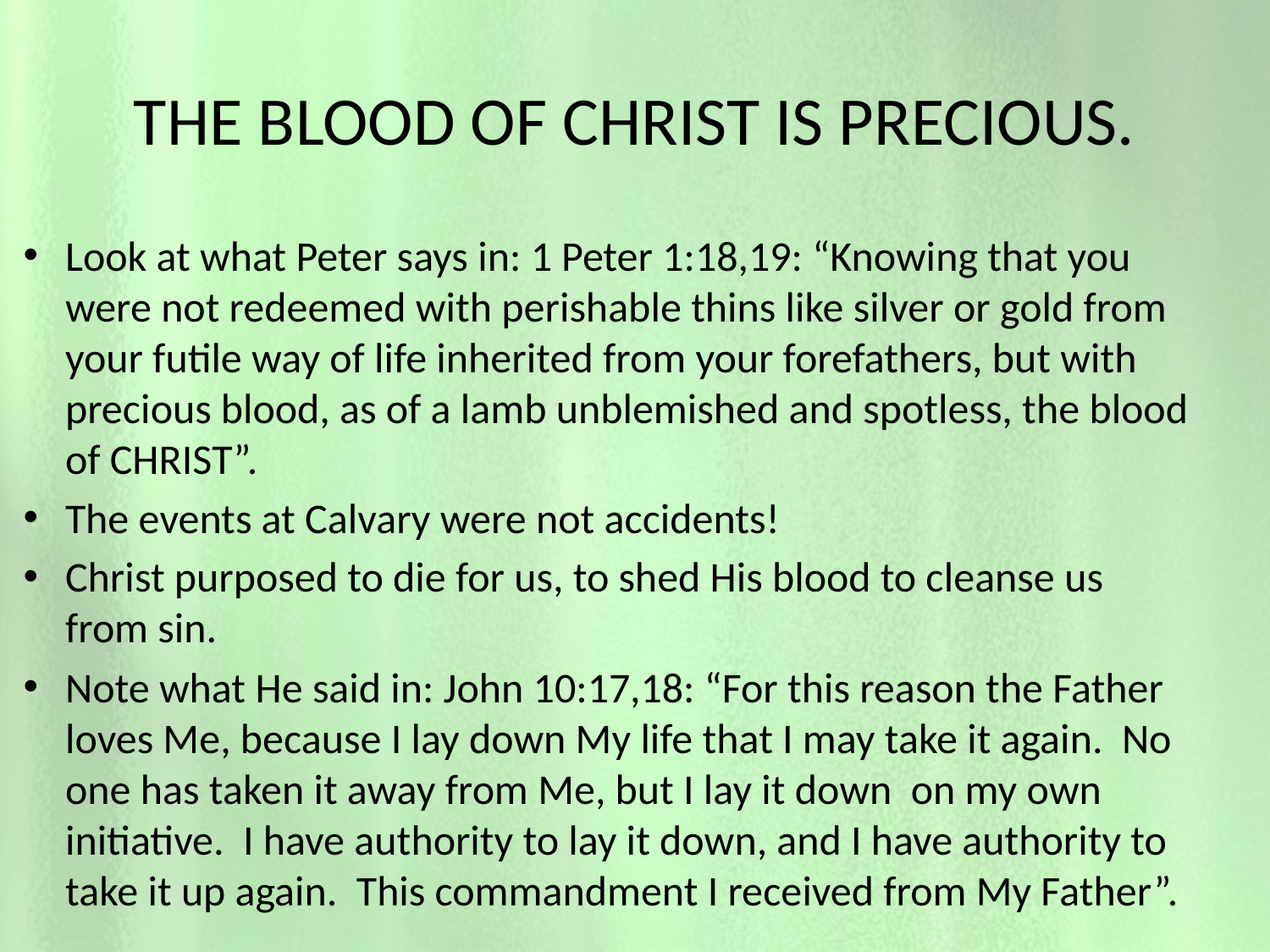

# THE BLOOD OF CHRIST IS PRECIOUS.
Look at what Peter says in: 1 Peter 1:18,19: “Knowing that you were not redeemed with perishable thins like silver or gold from your futile way of life inherited from your forefathers, but with precious blood, as of a lamb unblemished and spotless, the blood of CHRIST”.
The events at Calvary were not accidents!
Christ purposed to die for us, to shed His blood to cleanse us from sin.
Note what He said in: John 10:17,18: “For this reason the Father loves Me, because I lay down My life that I may take it again.  No one has taken it away from Me, but I lay it down  on my own initiative.  I have authority to lay it down, and I have authority to take it up again.  This commandment I received from My Father”.